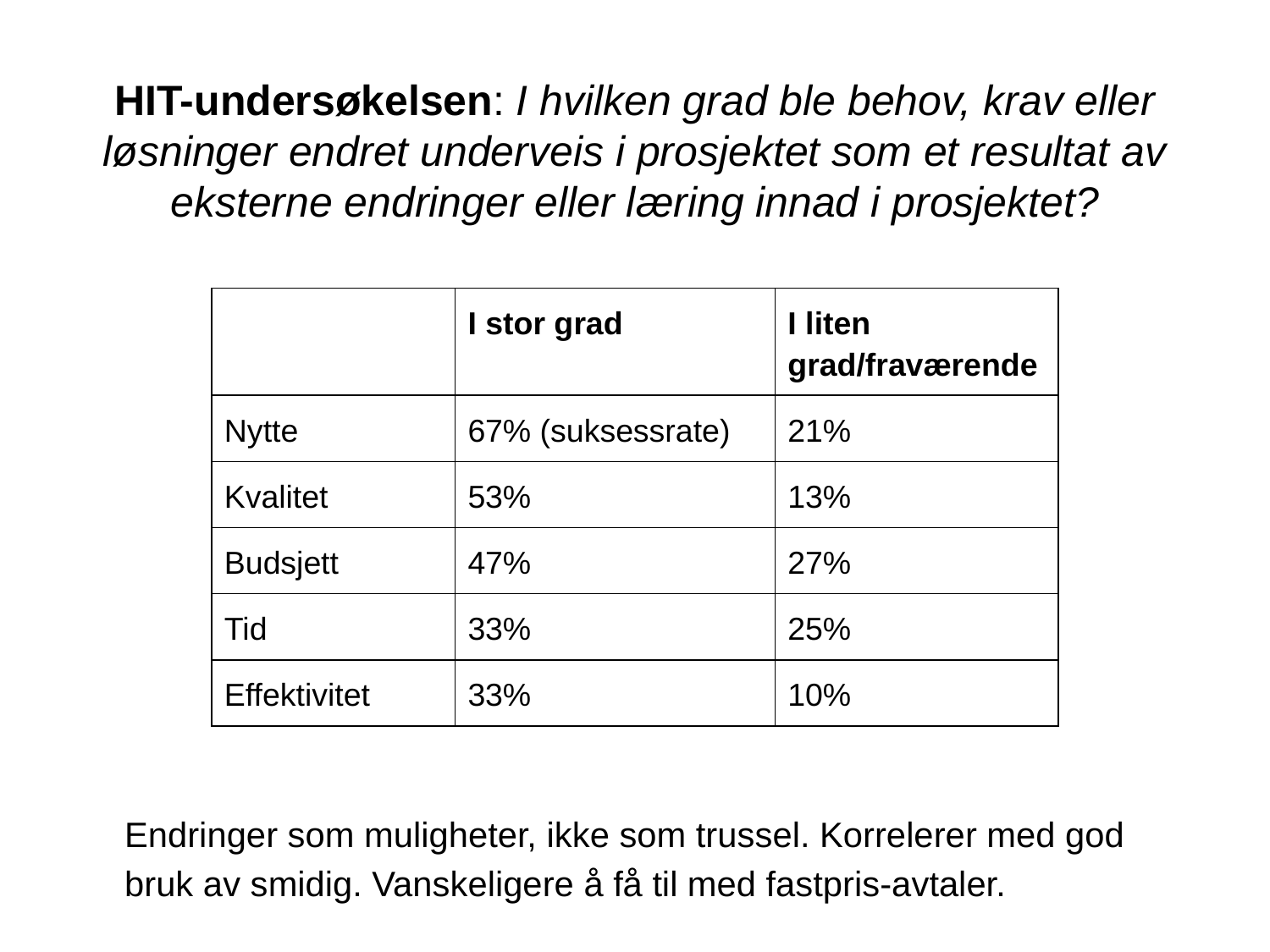

# HIT-undersøkelsen: I hvilken grad ble behov, krav eller løsninger endret underveis i prosjektet som et resultat av eksterne endringer eller læring innad i prosjektet?
|  | I stor grad | I liten grad/fraværende |
| --- | --- | --- |
| Nytte | 67% (suksessrate) | 21% |
| Kvalitet | 53% | 13% |
| Budsjett | 47% | 27% |
| Tid | 33% | 25% |
| Effektivitet | 33% | 10% |
Endringer som muligheter, ikke som trussel. Korrelerer med god bruk av smidig. Vanskeligere å få til med fastpris-avtaler.